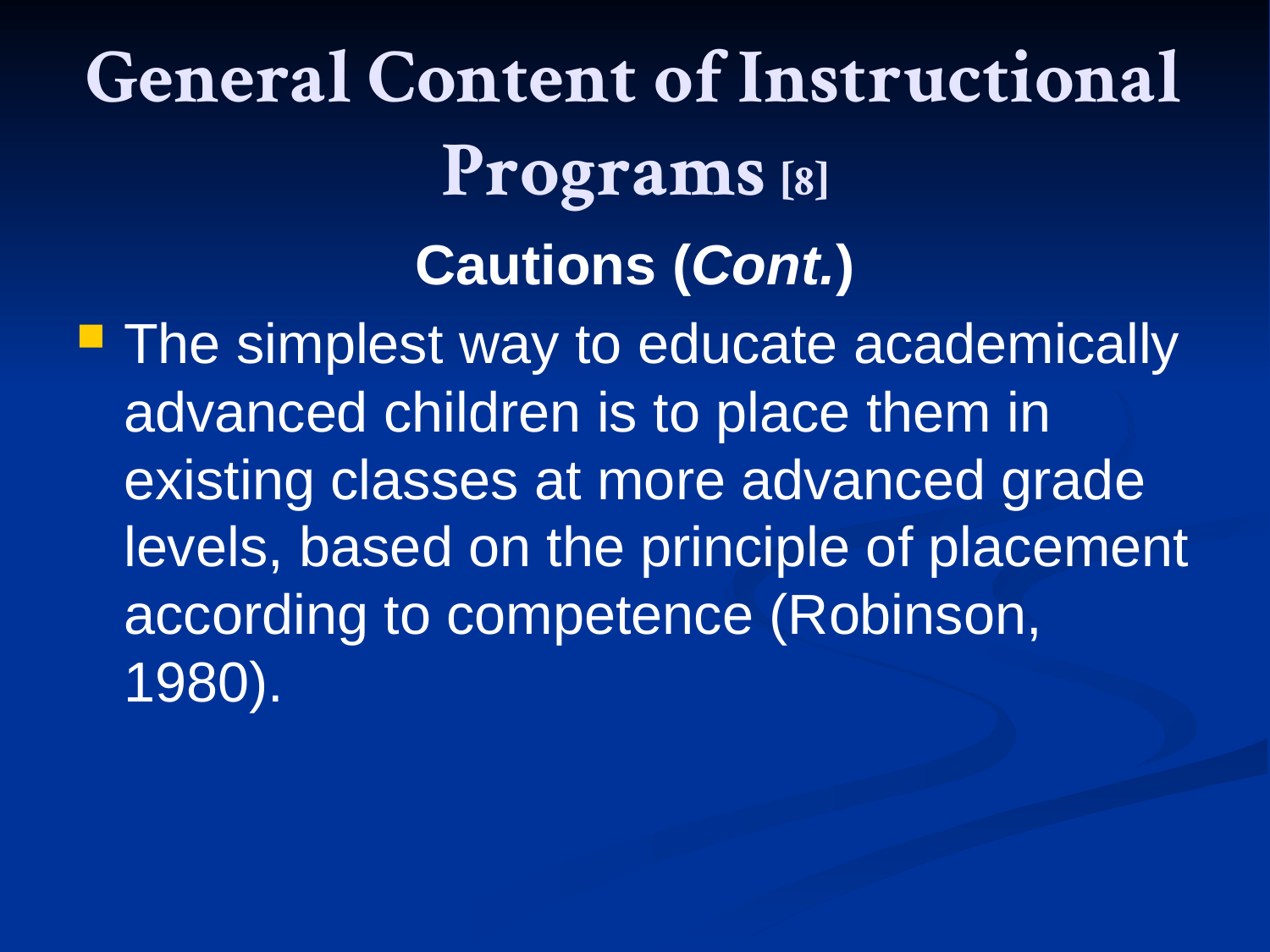

# General Content of Instructional Programs [8]
Cautions (Cont.)
The simplest way to educate academically advanced children is to place them in existing classes at more advanced grade levels, based on the principle of placement according to competence (Robinson, 1980).